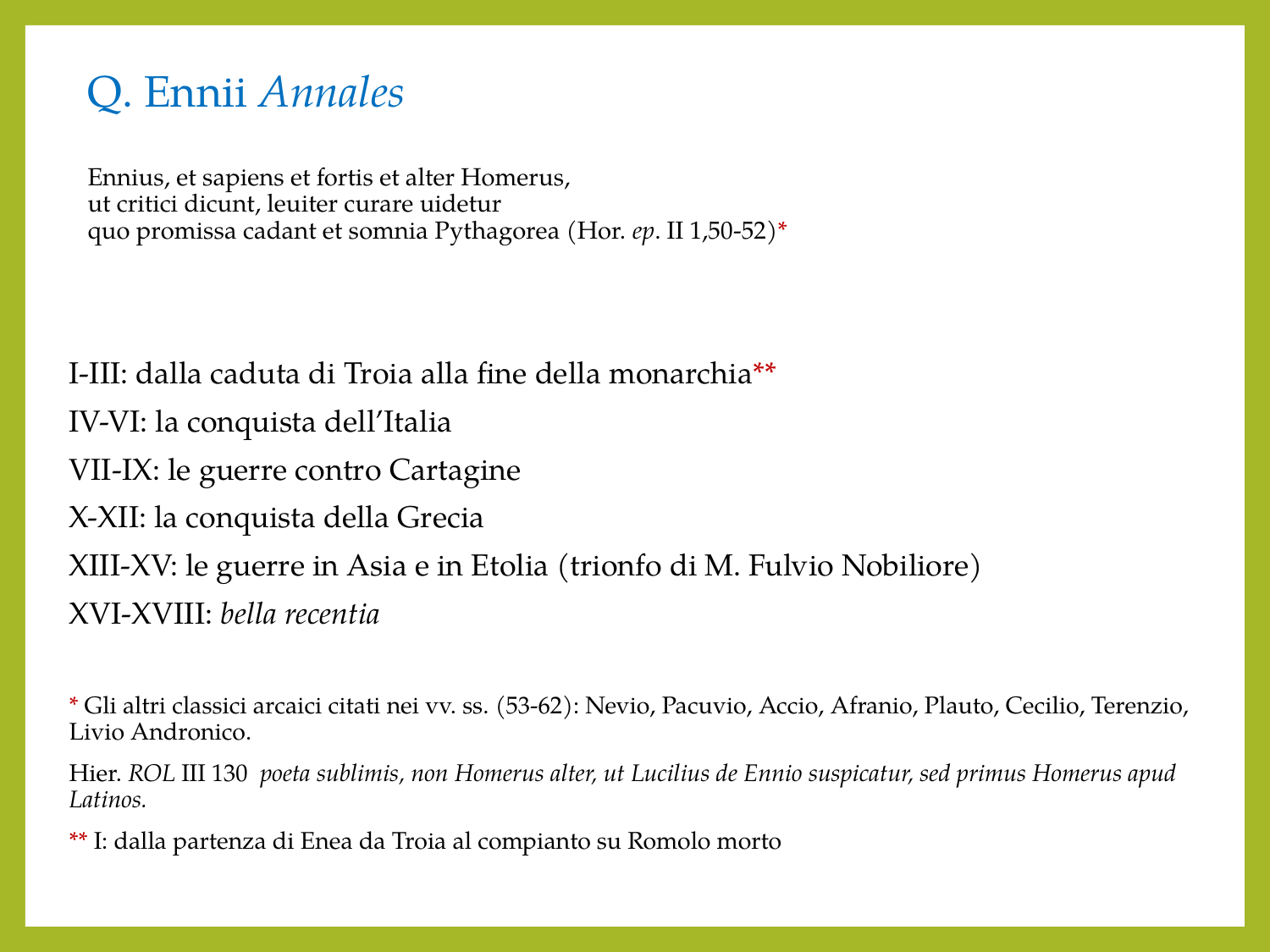

# Q. Ennii Annales Ennius, et sapiens et fortis et alter Homerus, ut critici dicunt, leuiter curare uidetur quo promissa cadant et somnia Pythagorea (Hor. ep. II 1,50-52)*

I-III: dalla caduta di Troia alla fine della monarchia**
IV-VI: la conquista dell’Italia
VII-IX: le guerre contro Cartagine
X-XII: la conquista della Grecia
XIII-XV: le guerre in Asia e in Etolia (trionfo di M. Fulvio Nobiliore)
XVI-XVIII: bella recentia

* Gli altri classici arcaici citati nei vv. ss. (53-62): Nevio, Pacuvio, Accio, Afranio, Plauto, Cecilio, Terenzio, Livio Andronico.
Hier. ROL III 130  poeta sublimis, non Homerus alter, ut Lucilius de Ennio suspicatur, sed primus Homerus apud Latinos.
** I: dalla partenza di Enea da Troia al compianto su Romolo morto